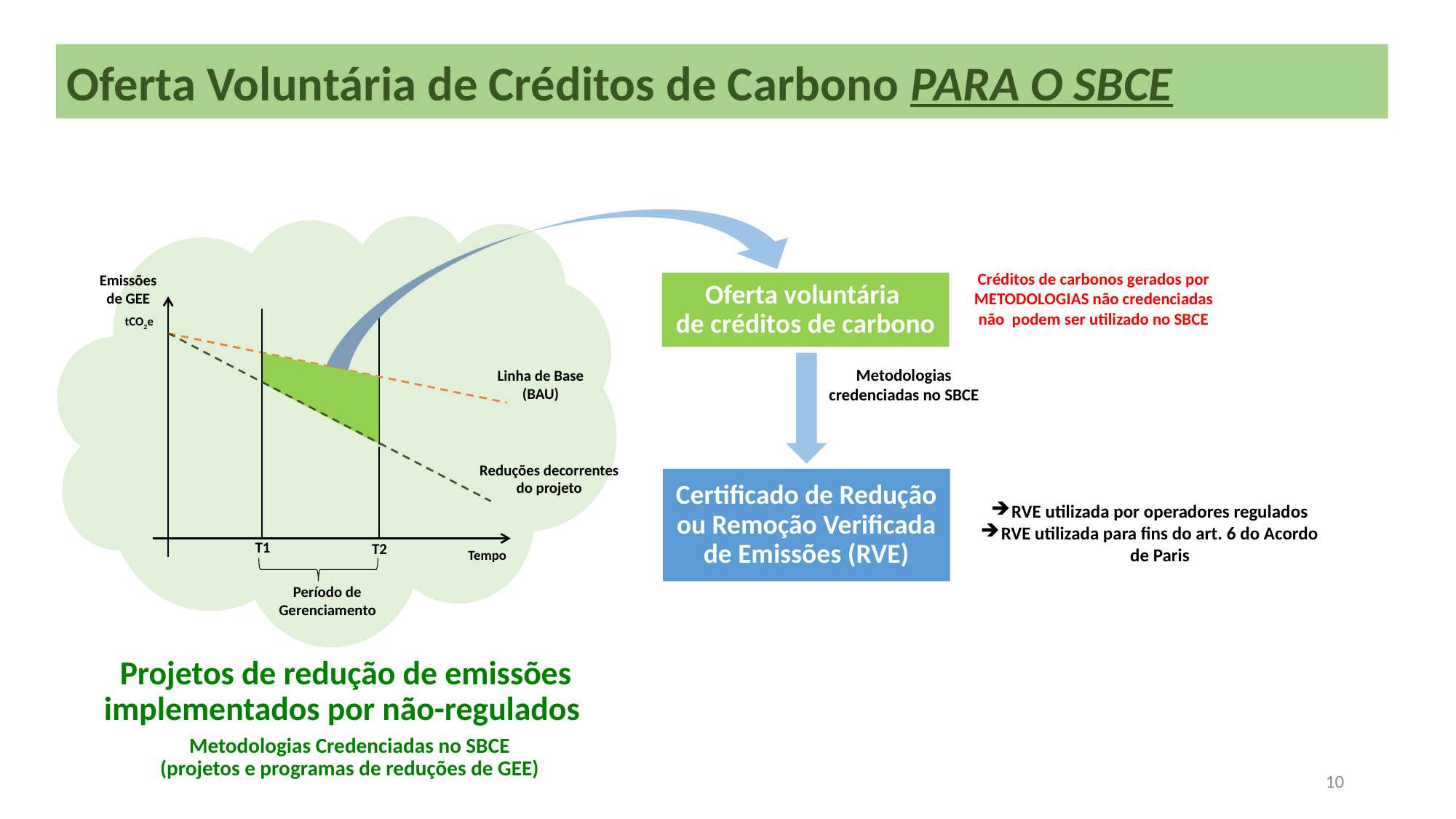

Oferta Voluntária de Créditos de Carbono PARA O SBCE

Créditos de carbonos gerados por METODOLOGIAS não credenciadas não  podem ser utilizado no SBCE
Emissões
de GEE
Oferta voluntária
de créditos de carbono
T1
T2
tCO2e

Metodologias credenciadas no SBCE
Linha de Base
(BAU)

Reduções decorrentes
do projeto
Certificado de Redução ou Remoção Verificada de Emissões (RVE)
RVE utilizada por operadores regulados
RVE utilizada para fins do art. 6 do Acordo de Paris

Tempo
Período de Gerenciamento
Projetos de redução de emissões implementados por não-regulados
Metodologias Credenciadas no SBCE
(projetos e programas de reduções de GEE)

10